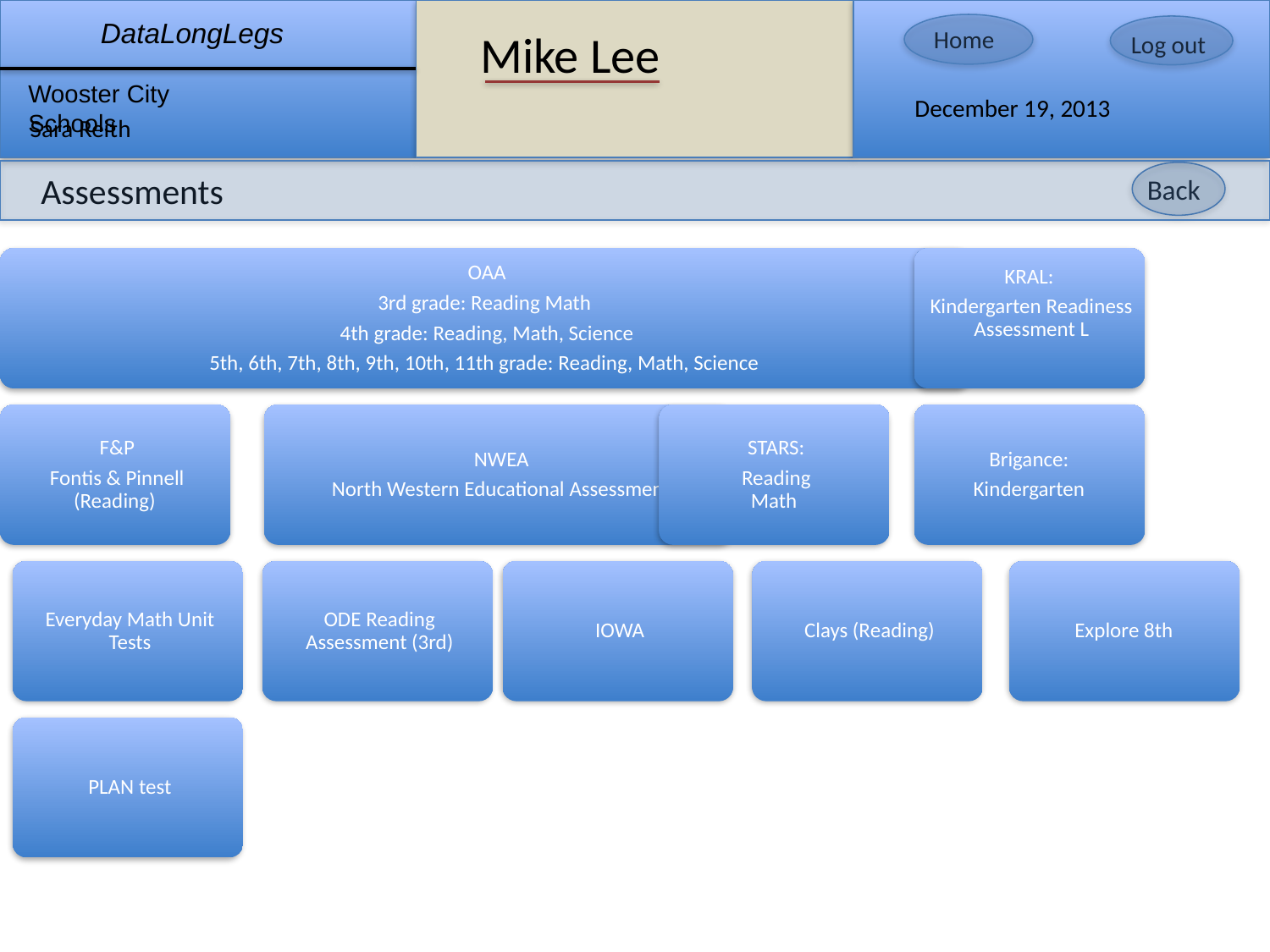

Mike Lee

Back
Assessments

OAA
3rd grade: Reading Math
4th grade: Reading, Math, Science
5th, 6th, 7th, 8th, 9th, 10th, 11th grade: Reading, Math, Science
F&P
Fontis & Pinnell (Reading)
Everyday Math Unit Tests
PLAN test
NWEA
North Western Educational Assessment
ODE Reading Assessment (3rd)
IOWA
STARS:
Reading
Math
Clays (Reading)
KRAL:
Kindergarten Readiness Assessment L

Brigance:
Kindergarten
Explore 8th